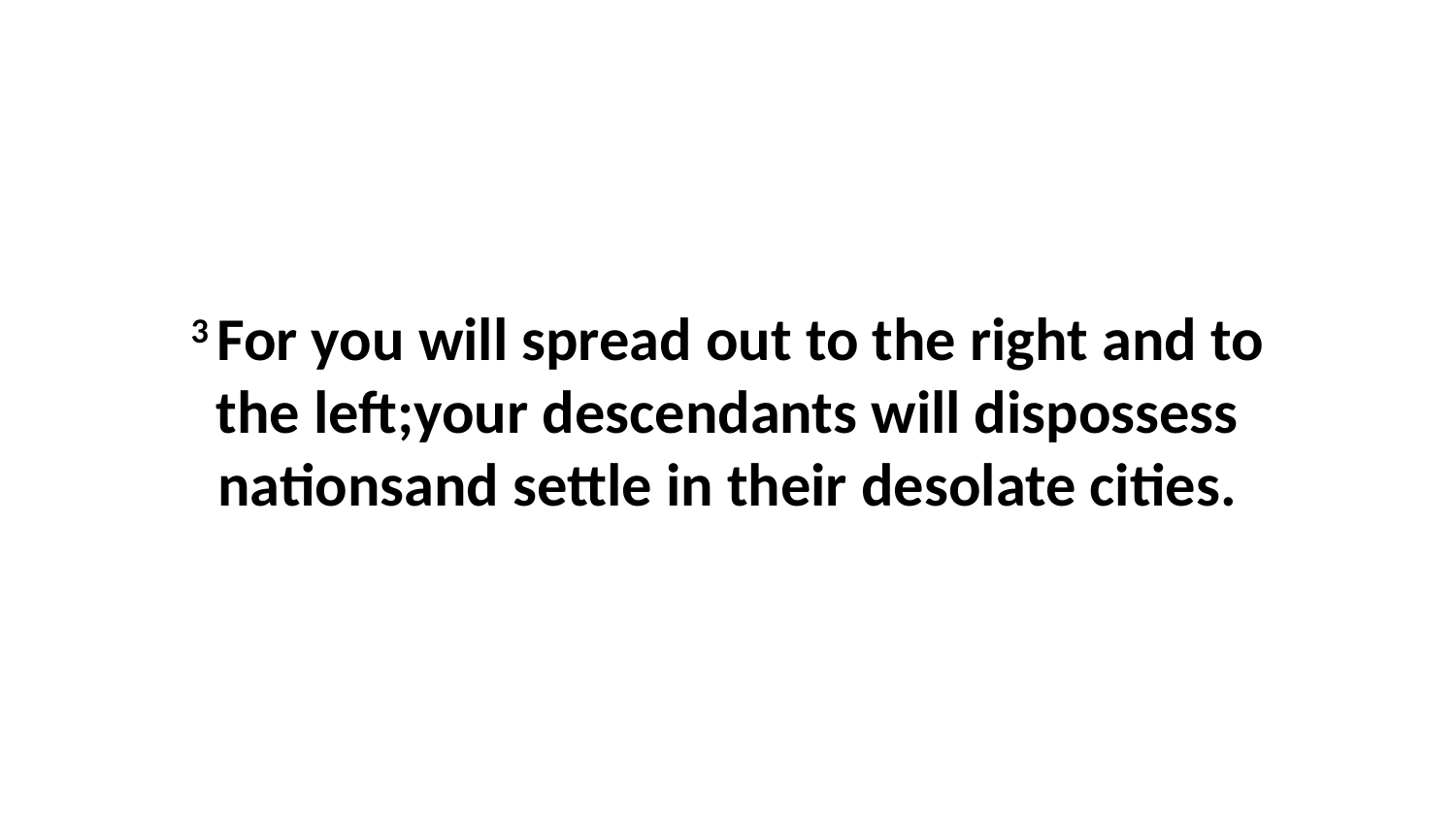

3 For you will spread out to the right and to the left;your descendants will dispossess nationsand settle in their desolate cities.